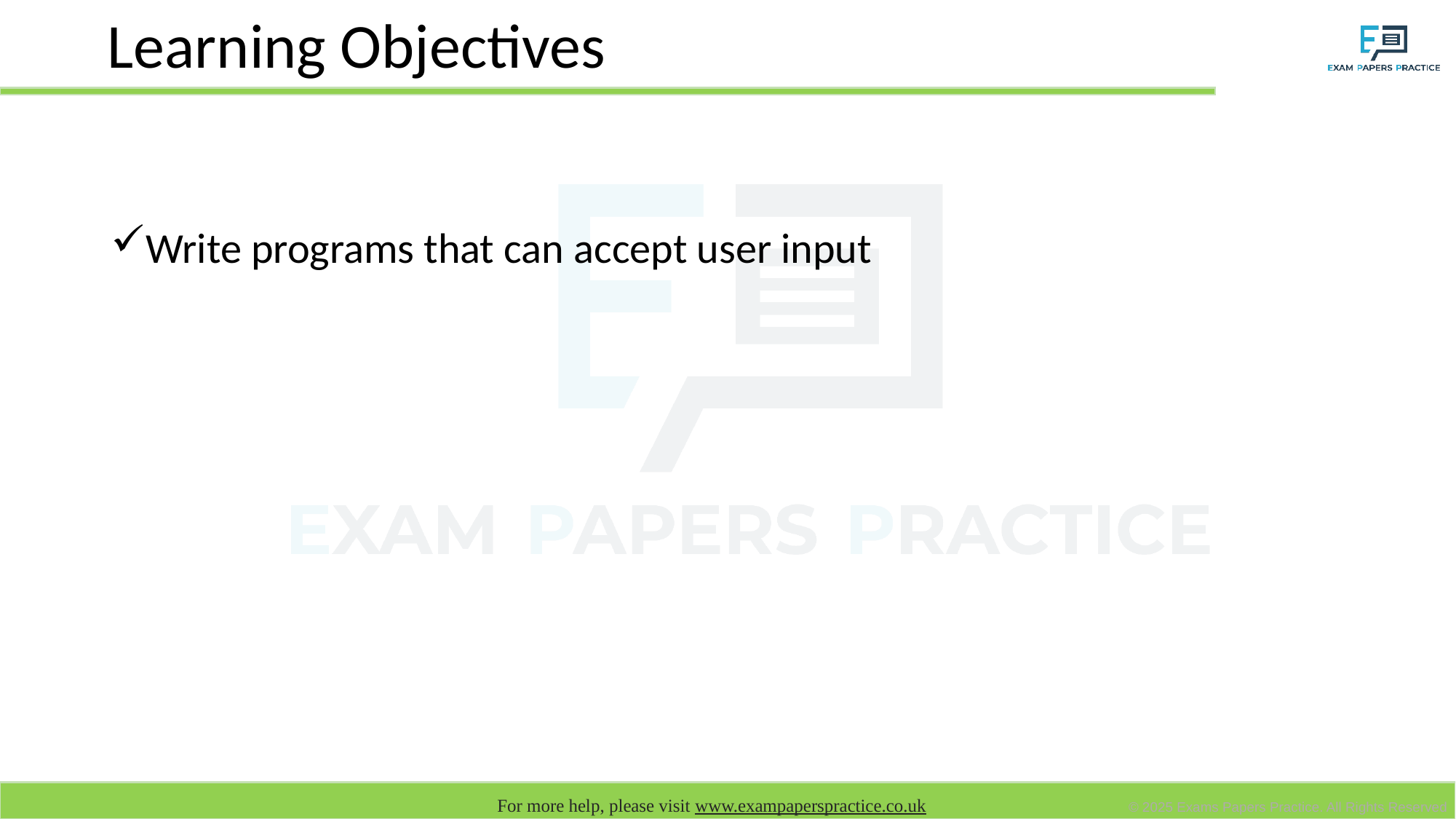

# Learning Objectives
Write programs that can accept user input